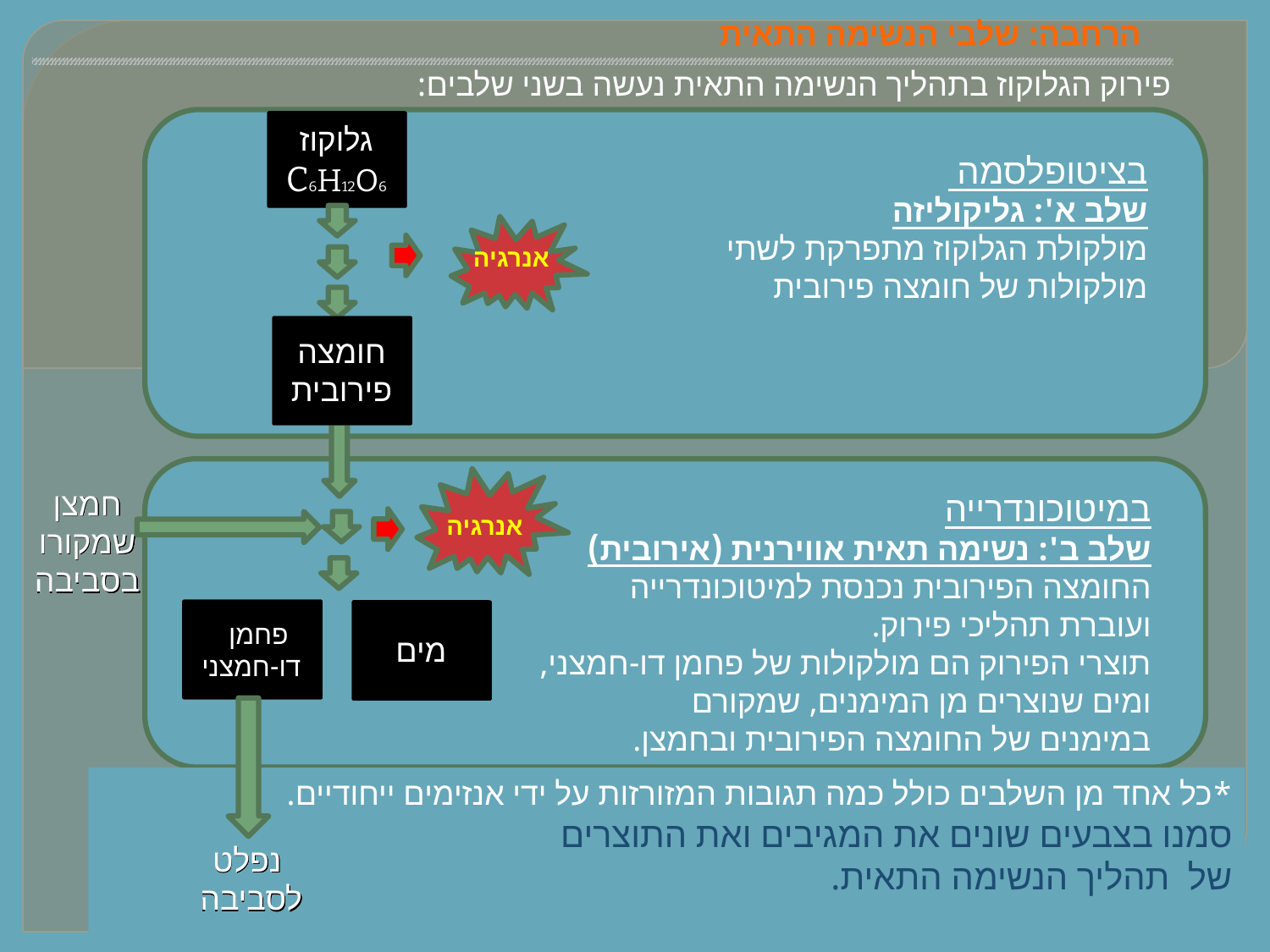

# הרחבה: שלבי הנשימה התאית

פירוק הגלוקוז בתהליך הנשימה התאית נעשה בשני שלבים:

גלוקוז
C6H12O6

חומצה פירובית

חמצן שמקורו בסביבה

פחמן   דו-חמצני
מים

בציטופלסמה
שלב א': גליקוליזה
מולקולת הגלוקוז מתפרקת לשתי
מולקולות של חומצה פירובית

אנרגיה

אנרגיה
במיטוכונדרייה
שלב ב': נשימה תאית אווירנית (אירובית)
החומצה הפירובית נכנסת למיטוכונדרייה
ועוברת תהליכי פירוק.
תוצרי הפירוק הם מולקולות של פחמן דו-חמצני,
ומים שנוצרים מן המימנים, שמקורם
במימנים של החומצה הפירובית ובחמצן.

*כל אחד מן השלבים כולל כמה תגובות המזורזות על ידי אנזימים ייחודיים.
סמנו בצבעים שונים את המגיבים ואת התוצרים
של  תהליך הנשימה התאית.

נפלט לסביבה